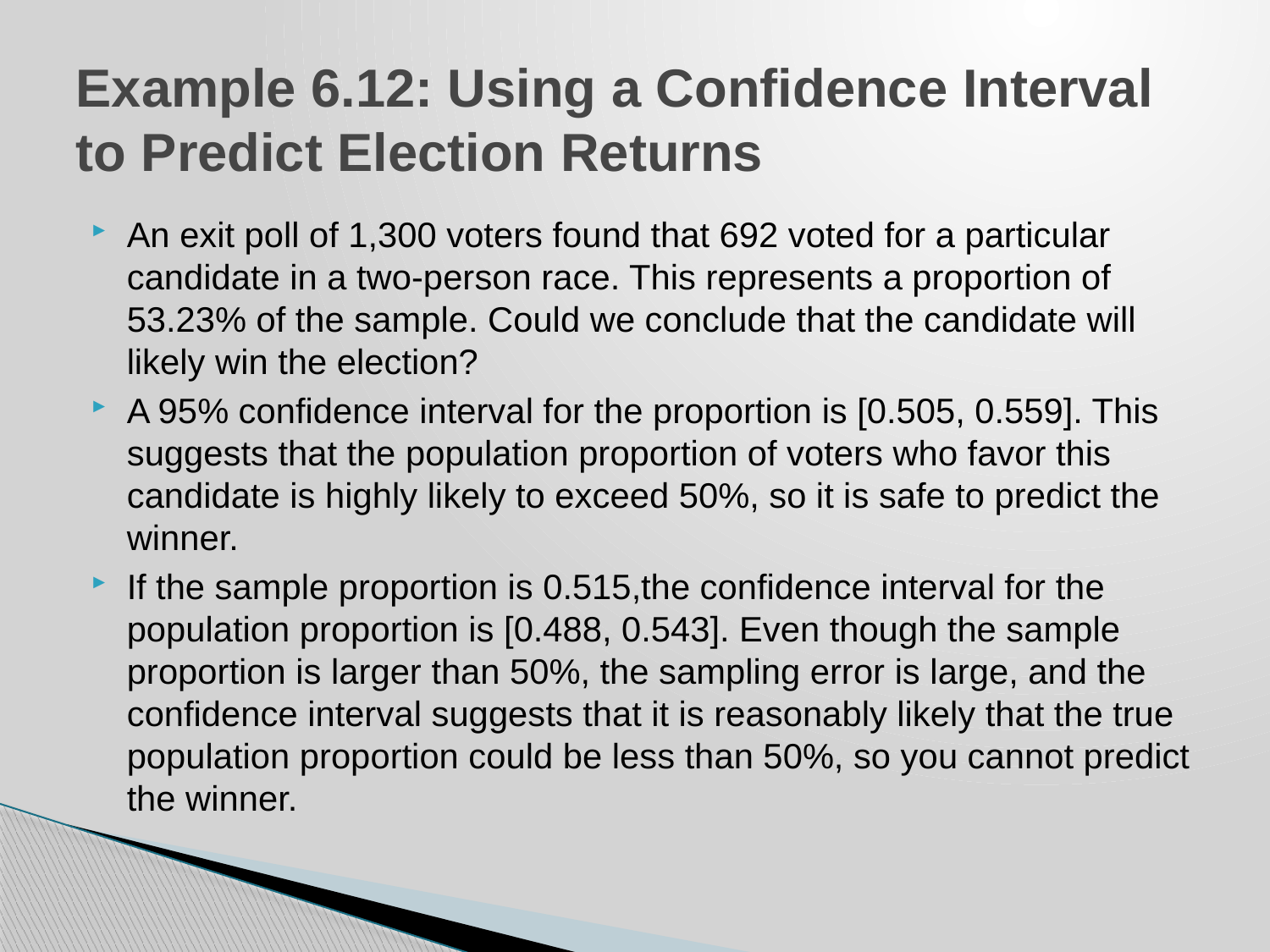

# Example 6.12: Using a Confidence Interval to Predict Election Returns
An exit poll of 1,300 voters found that 692 voted for a particular candidate in a two-person race. This represents a proportion of 53.23% of the sample. Could we conclude that the candidate will likely win the election?
A 95% confidence interval for the proportion is [0.505, 0.559]. This suggests that the population proportion of voters who favor this candidate is highly likely to exceed 50%, so it is safe to predict the winner.
If the sample proportion is 0.515,the confidence interval for the population proportion is [0.488, 0.543]. Even though the sample proportion is larger than 50%, the sampling error is large, and the confidence interval suggests that it is reasonably likely that the true population proportion could be less than 50%, so you cannot predict the winner.